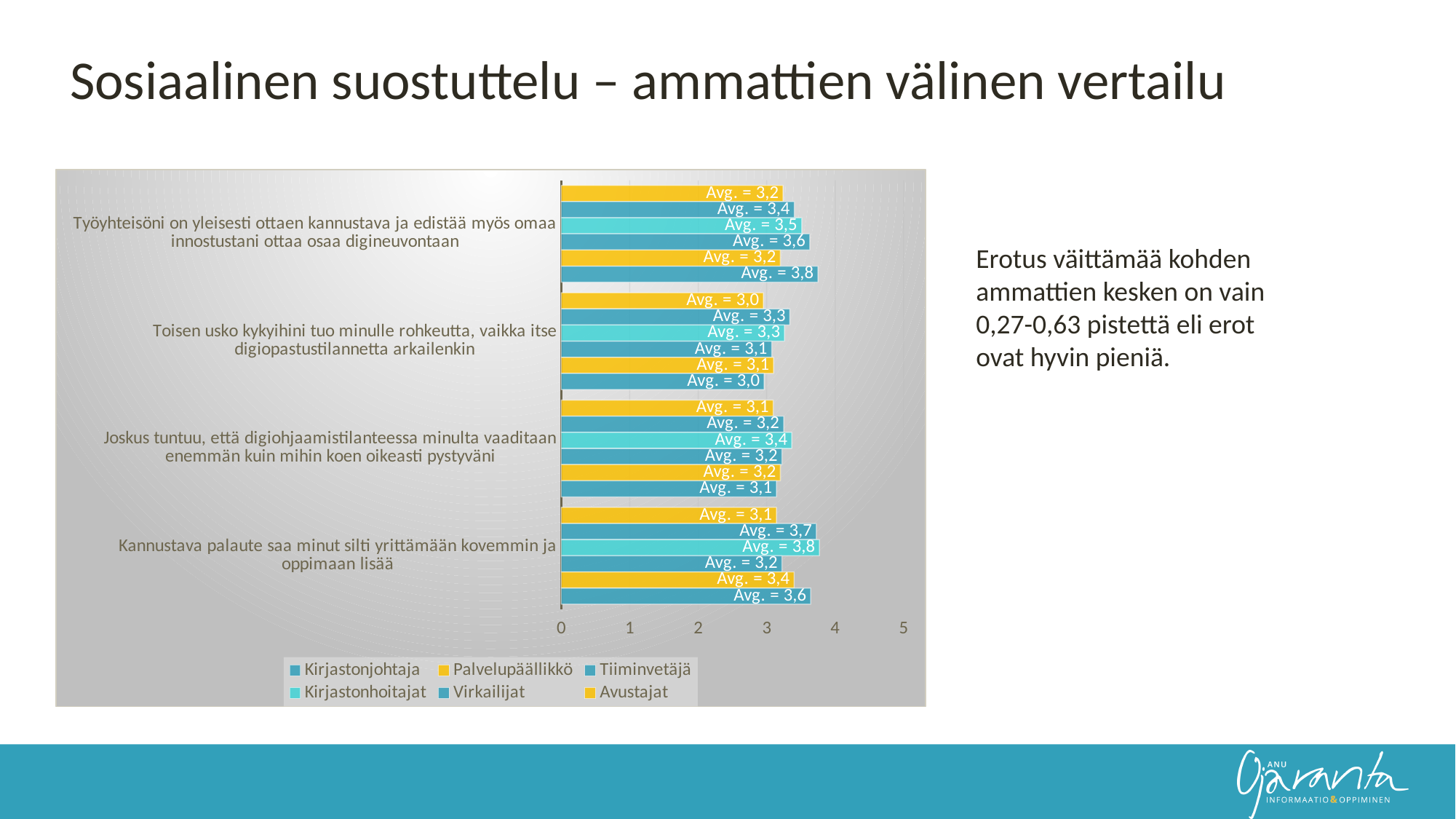

Sosiaalinen suostuttelu – ammattien välinen vertailu

### Chart

| Category | Avustajat | Virkailijat | Kirjastonhoitajat | Tiiminvetäjä | Palvelupäällikkö | Kirjastonjohtaja |
|---|---|---|---|---|---|---|
| Työyhteisöni on yleisesti ottaen kannustava ja edistää myös omaa innostustani ottaa osaa digineuvontaan | 3.23809523809524 | 3.40322580645161 | 3.511450381679388 | 3.62962962962963 | 3.2 | 3.75 |
| Toisen usko kykyihini tuo minulle rohkeutta, vaikka itse digiopastustilannetta arkailenkin | 2.95238095238095 | 3.33870967741936 | 3.25954198473282 | 3.07407407407407 | 3.1 | 2.96296296296296 |
| Joskus tuntuu, että digiohjaamistilanteessa minulta vaaditaan enemmän kuin mihin koen oikeasti pystyväni | 3.095238095238098 | 3.24864864864865 | 3.366412213740459 | 3.22222222222222 | 3.2 | 3.14285714285714 |
| Kannustava palaute saa minut silti yrittämään kovemmin ja oppimaan lisää | 3.14285714285714 | 3.7258064516129 | 3.77099236641221 | 3.22222222222222 | 3.4 | 3.64285714285714 |
Erotus väittämää kohden ammattien kesken on vain 0,27-0,63 pistettä eli erot ovat hyvin pieniä.